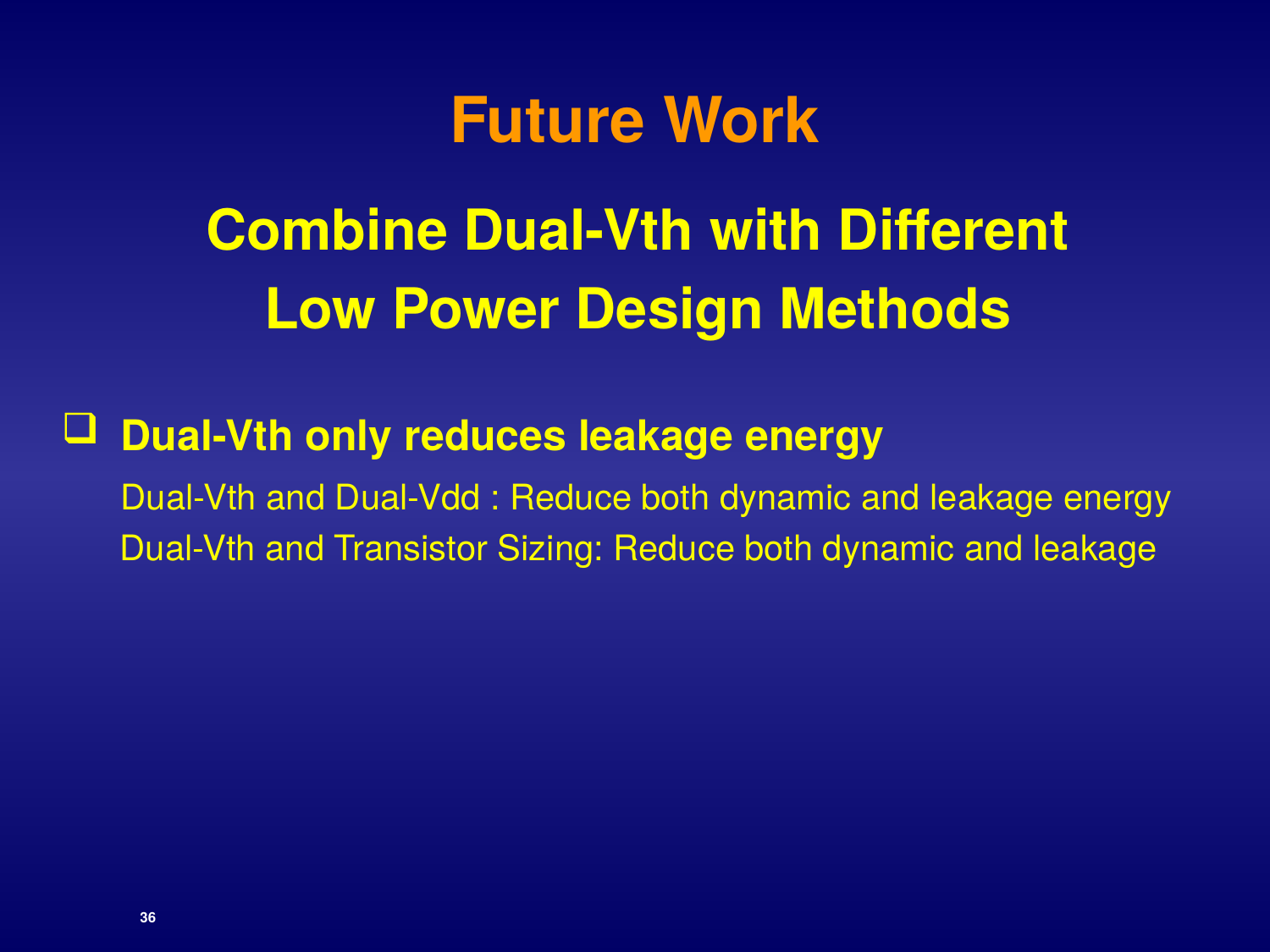

# Future Work
Combine Dual-Vth with Different
Low Power Design Methods

 Dual-Vth only reduces leakage energy
     Dual-Vth and Dual-Vdd : Reduce both dynamic and leakage energy
      Dual-Vth and Transistor Sizing: Reduce both dynamic and leakage
36